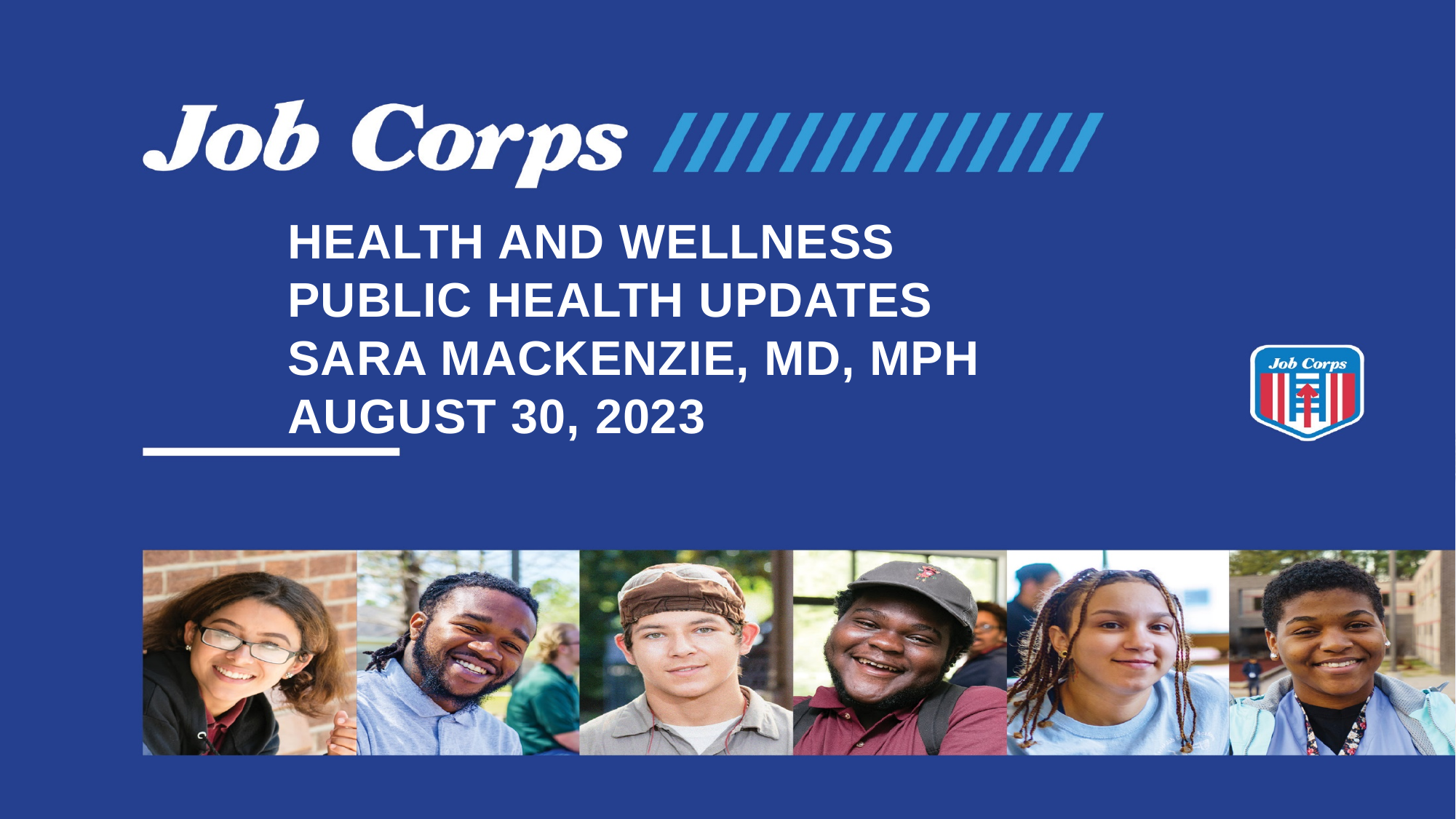

Health and Wellness
Public Health Updates
Sara Mackenzie, MD, MPH
August 30, 2023